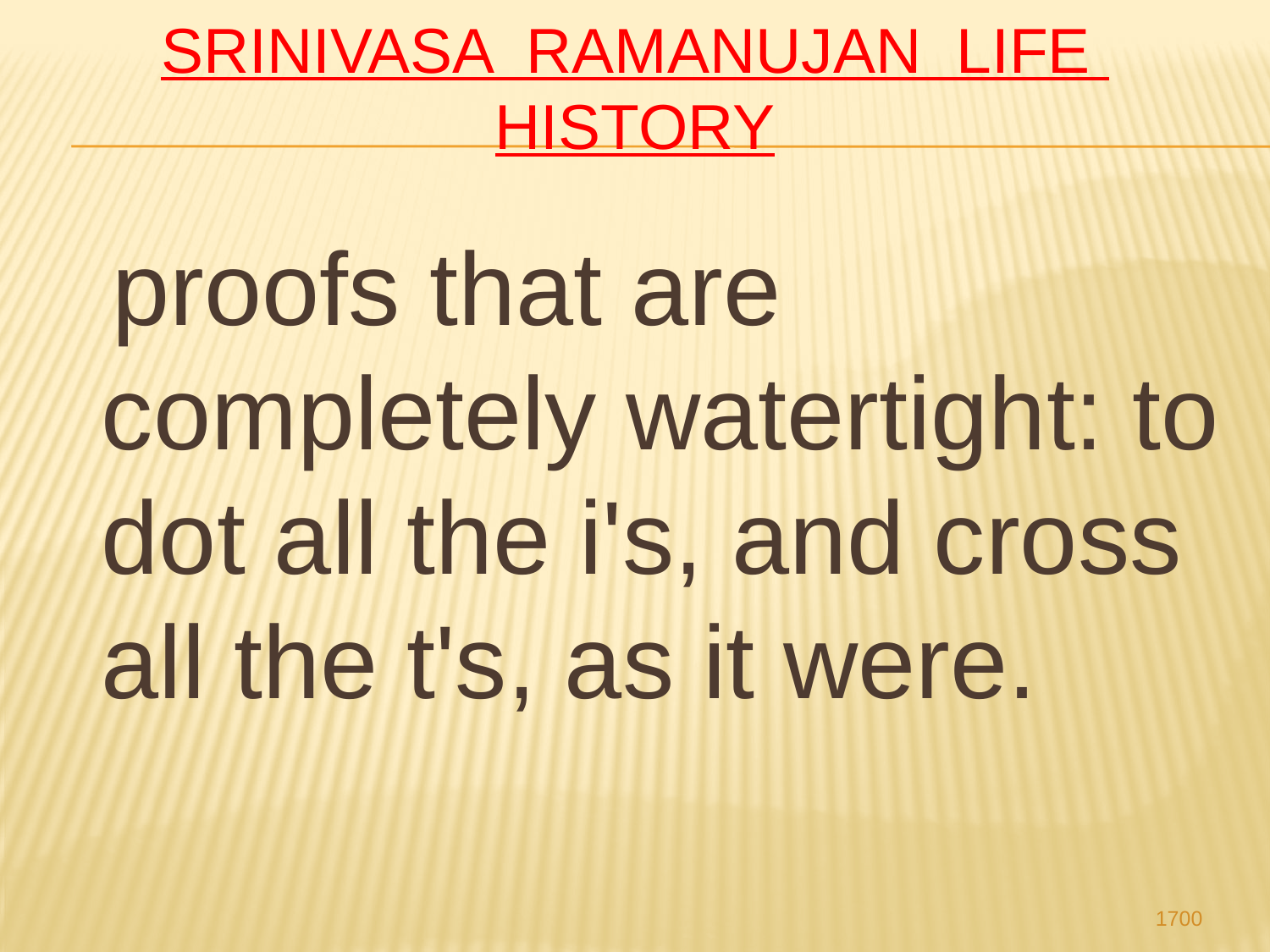

# Srinivasa  Ramanujan  life  history
  proofs that are completely watertight: to dot all the i's, and cross all the t's, as it were.

1700